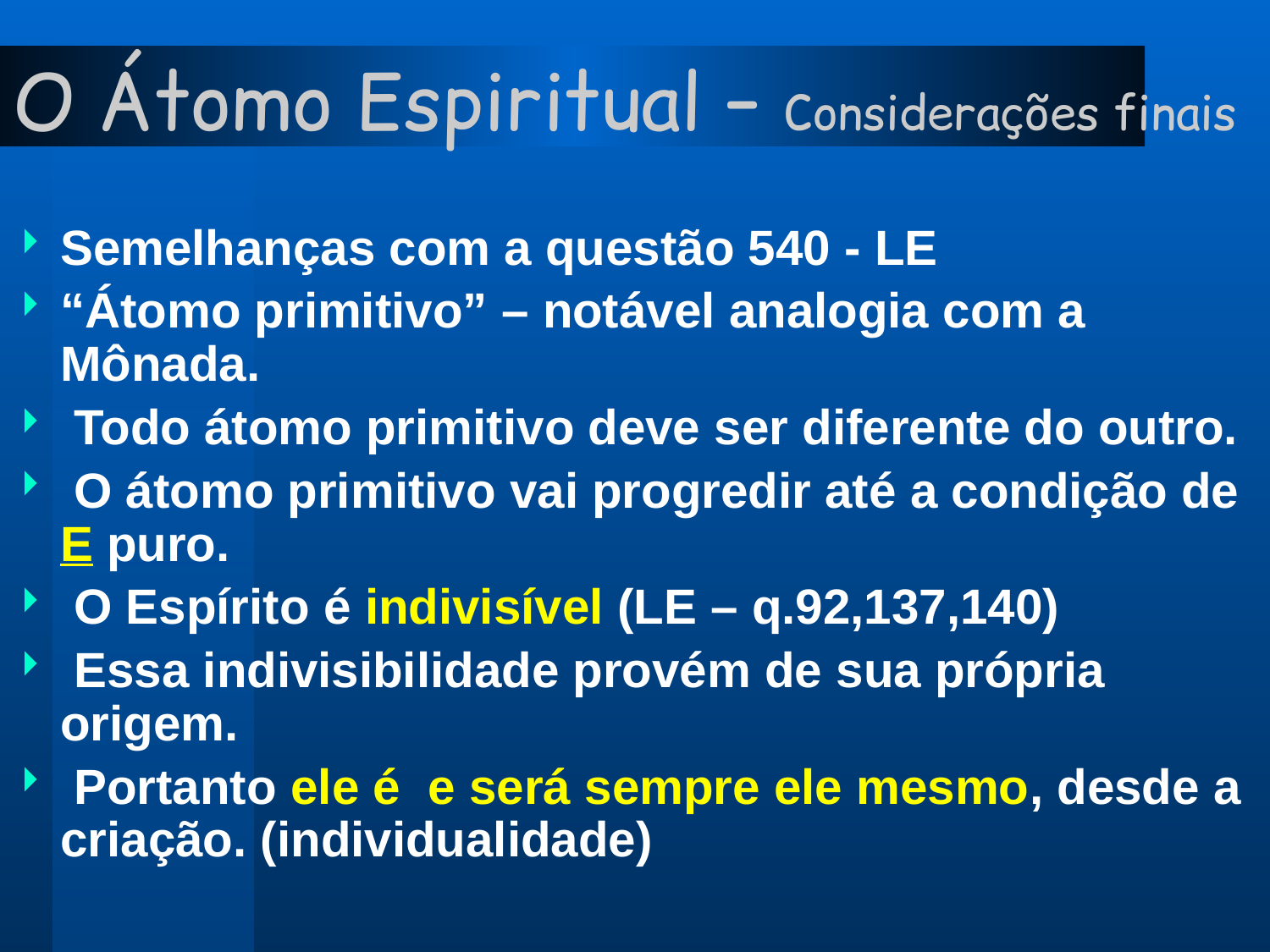

# O Átomo Espiritual – Considerações finais
Semelhanças com a questão 540 - LE
“Átomo primitivo” – notável analogia com a Mônada.
 Todo átomo primitivo deve ser diferente do outro.
 O átomo primitivo vai progredir até a condição de E puro.
 O Espírito é indivisível (LE – q.92,137,140)
 Essa indivisibilidade provém de sua própria origem.
 Portanto ele é  e será sempre ele mesmo, desde a criação. (individualidade)